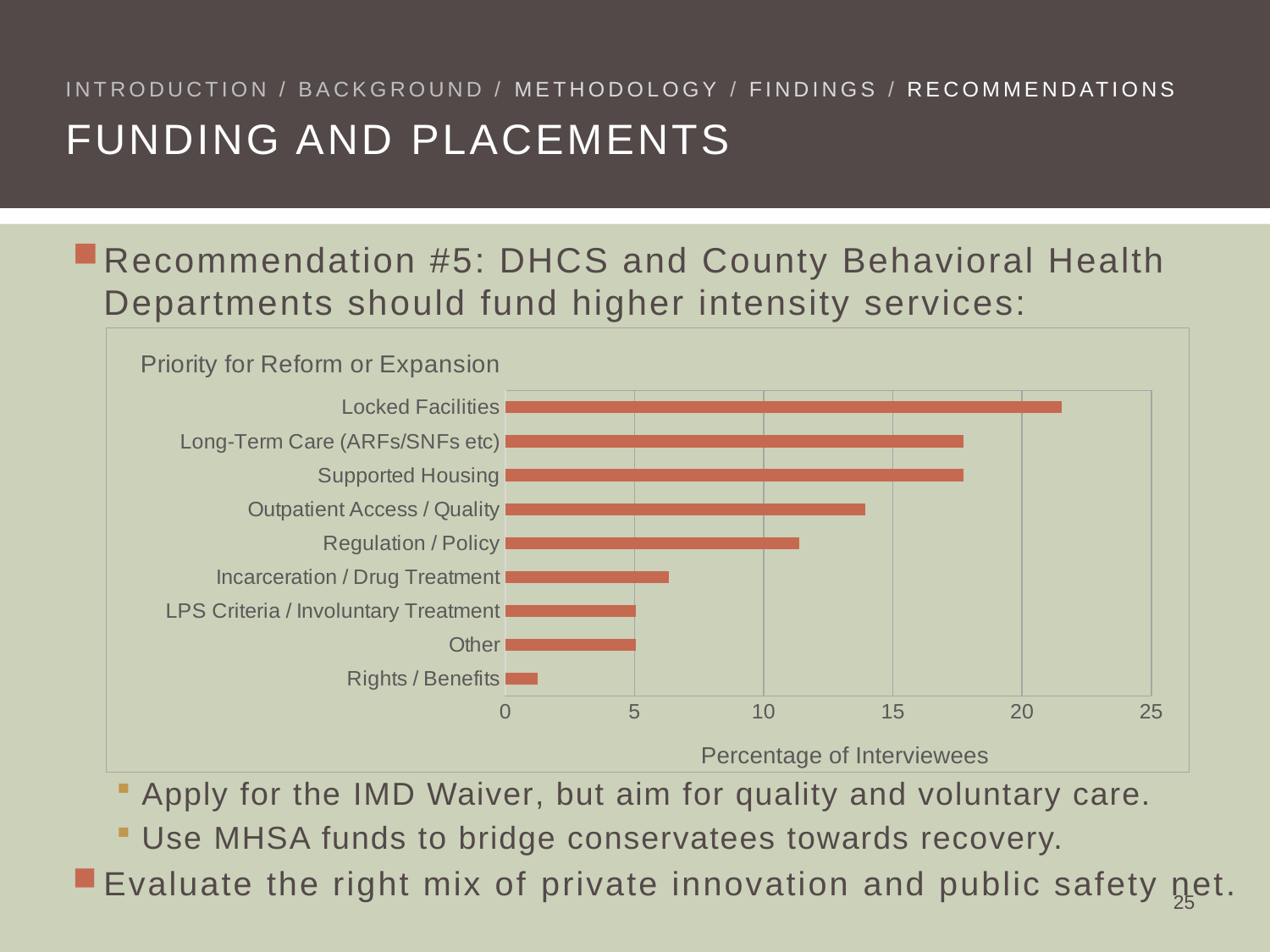

Introduction / background / methodology / findings / recommendations
Funding and placements
Recommendation #5: DHCS and County Behavioral Health Departments should fund higher intensity services:

Apply for the IMD Waiver, but aim for quality and voluntary care.
Use MHSA funds to bridge conservatees towards recovery.
Evaluate the right mix of private innovation and public safety net.

### Chart: Priority for Reform or Expansion

| Category |  |
|---|---|
| Rights / Benefits | 1.26582278481013 |
| Other | 5.063291139240507 |
| LPS Criteria / Involuntary Treatment | 5.063291139240507 |
| Incarceration / Drug Treatment | 6.329113924050633 |
| Regulation / Policy | 11.39240506329114 |
| Outpatient Access / Quality | 13.92405063291139 |
| Supported Housing | 17.72151898734177 |
| Long-Term Care (ARFs/SNFs etc) | 17.72151898734177 |
| Locked Facilities | 21.5189873417722 |
25